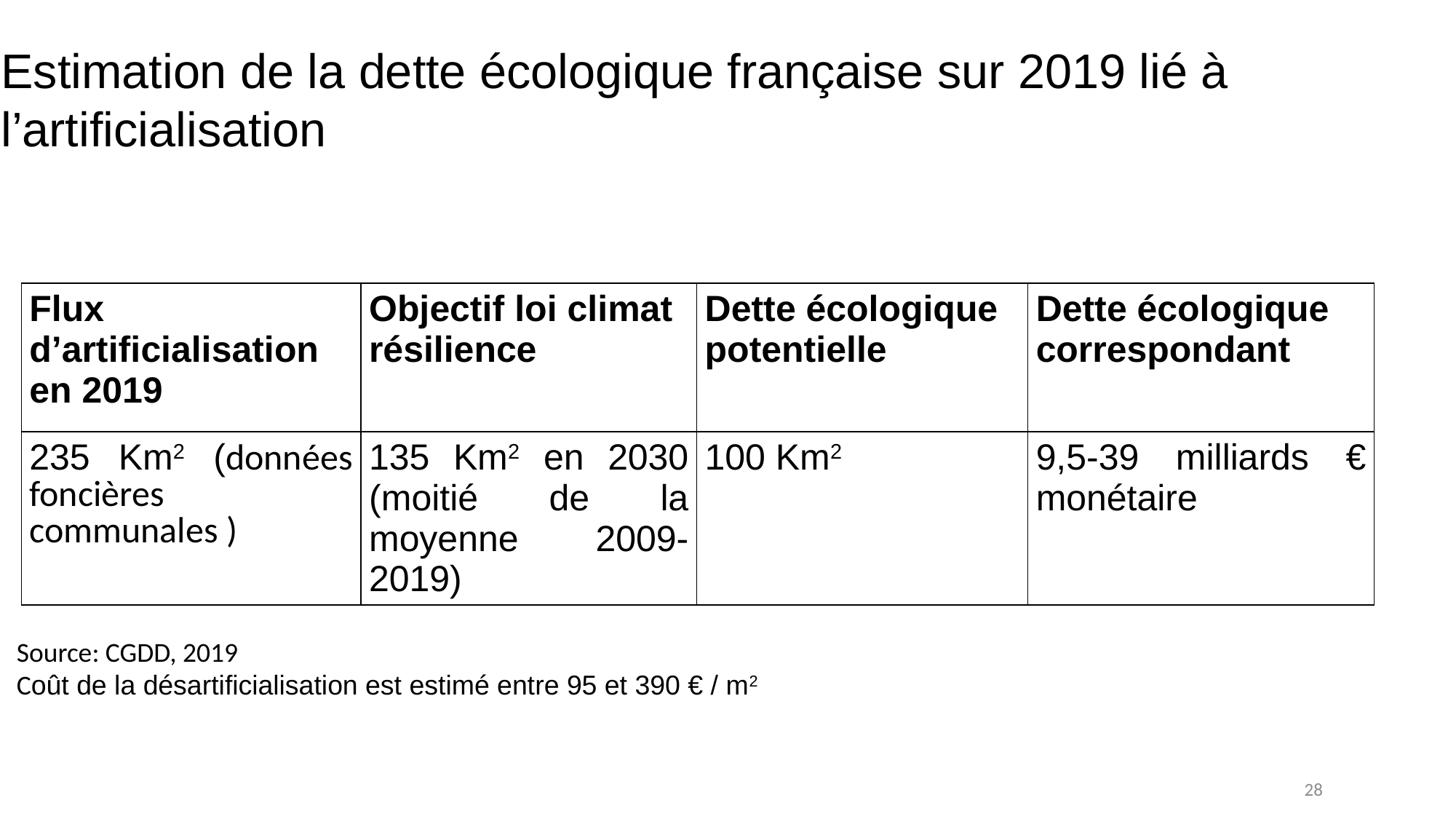

Estimation de la dette écologique française sur 2019 lié à l’artificialisation

| Flux d’artificialisation en 2019 | Objectif loi climat résilience | Dette écologique potentielle | Dette écologique correspondant |
| --- | --- | --- | --- |
| 235 Km2 (données foncières communales ) | 135 Km2 en 2030 (moitié de la moyenne 2009-2019) | 100 Km2 | 9,5-39 milliards € monétaire |
Source: CGDD, 2019
Coût de la désartificialisation est estimé entre 95 et 390 € / m2
28